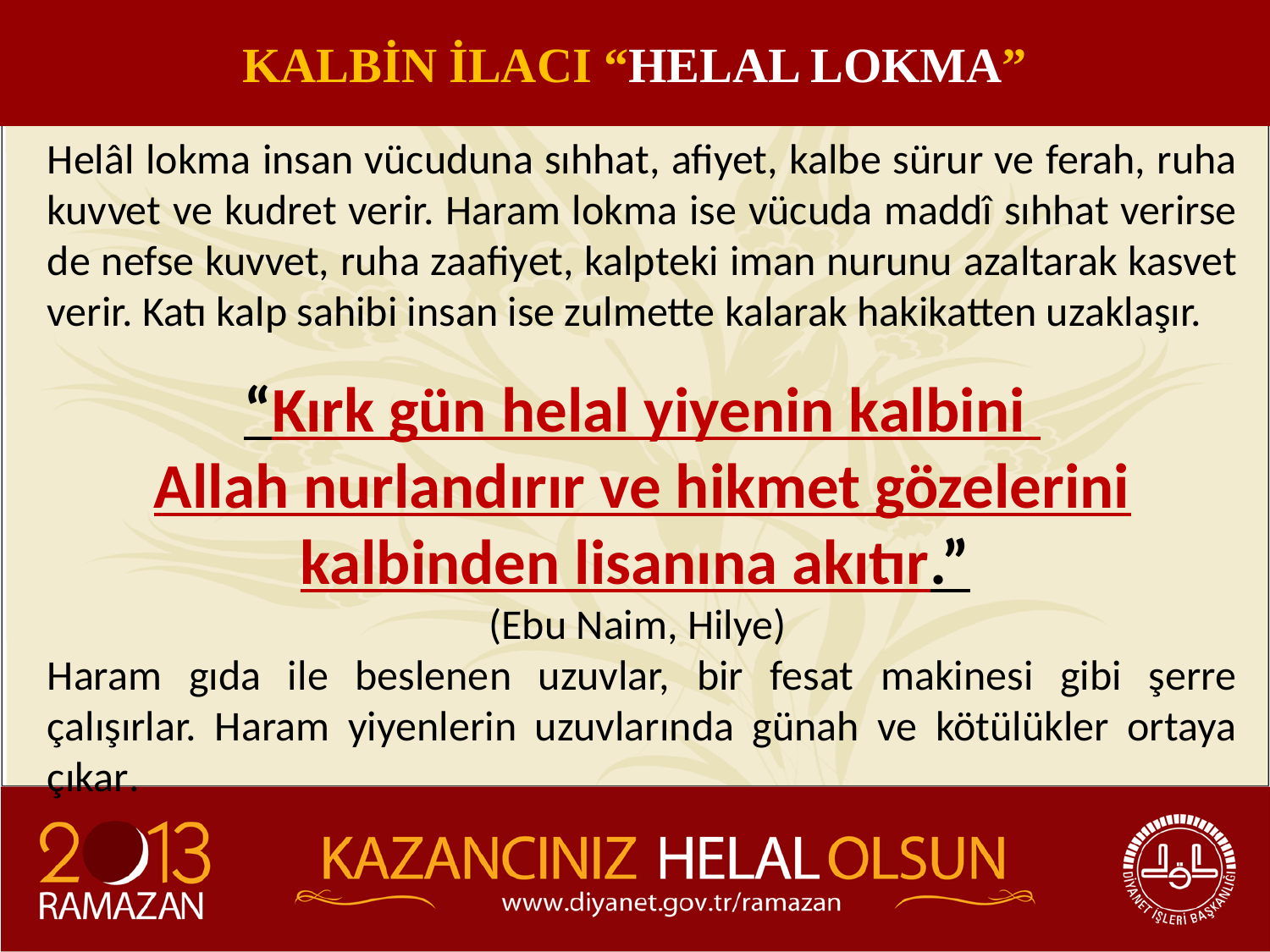

KALBİN İLACI “HELAL LOKMA”
Helâl lokma insan vücuduna sıhhat, afiyet, kalbe sürur ve ferah, ruha kuvvet ve kudret verir. Haram lokma ise vücuda maddî sıhhat verirse de nefse kuvvet, ruha zaafiyet, kalpteki iman nurunu azaltarak kasvet verir. Katı kalp sahibi insan ise zulmette kalarak hakikatten uzaklaşır.

“Kırk gün helal yiyenin kalbini
Allah nurlandırır ve hikmet gözelerini kalbinden lisanına akıtır.”
(Ebu Naim, Hilye)
Haram gıda ile beslenen uzuvlar, bir fesat makinesi gibi şerre çalışırlar. Haram yiyenlerin uzuvlarında günah ve kötülükler ortaya çıkar.